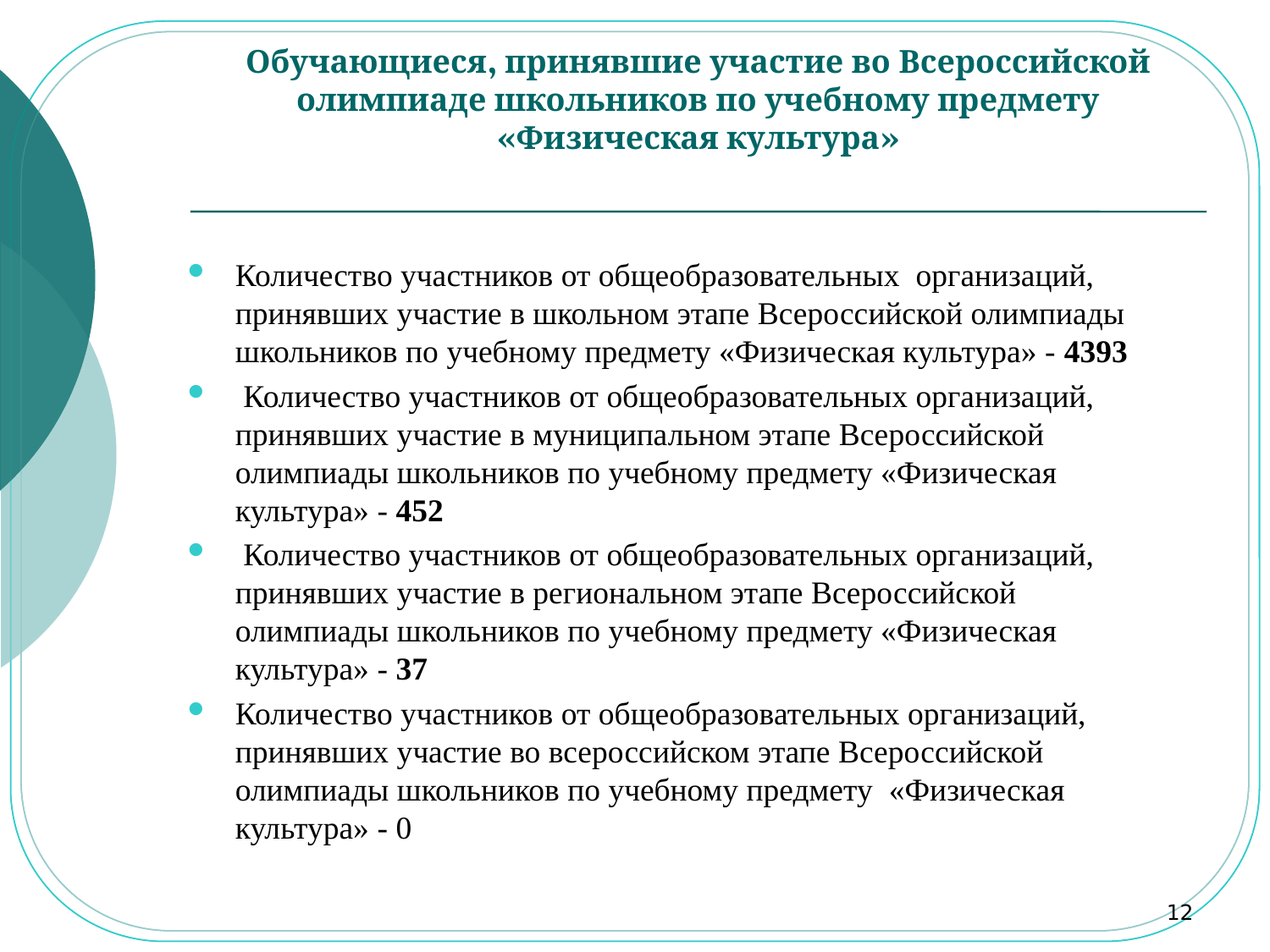

# Обучающиеся, принявшие участие во Всероссийской олимпиаде школьников по учебному предмету «Физическая культура»
Количество участников от общеобразовательных  организаций, принявших участие в школьном этапе Всероссийской олимпиады школьников по учебному предмету «Физическая культура» - 4393
 Количество участников от общеобразовательных организаций, принявших участие в муниципальном этапе Всероссийской олимпиады школьников по учебному предмету «Физическая культура» - 452
 Количество участников от общеобразовательных организаций, принявших участие в региональном этапе Всероссийской олимпиады школьников по учебному предмету «Физическая культура» - 37
Количество участников от общеобразовательных организаций, принявших участие во всероссийском этапе Всероссийской олимпиады школьников по учебному предмету  «Физическая культура» - 0

12